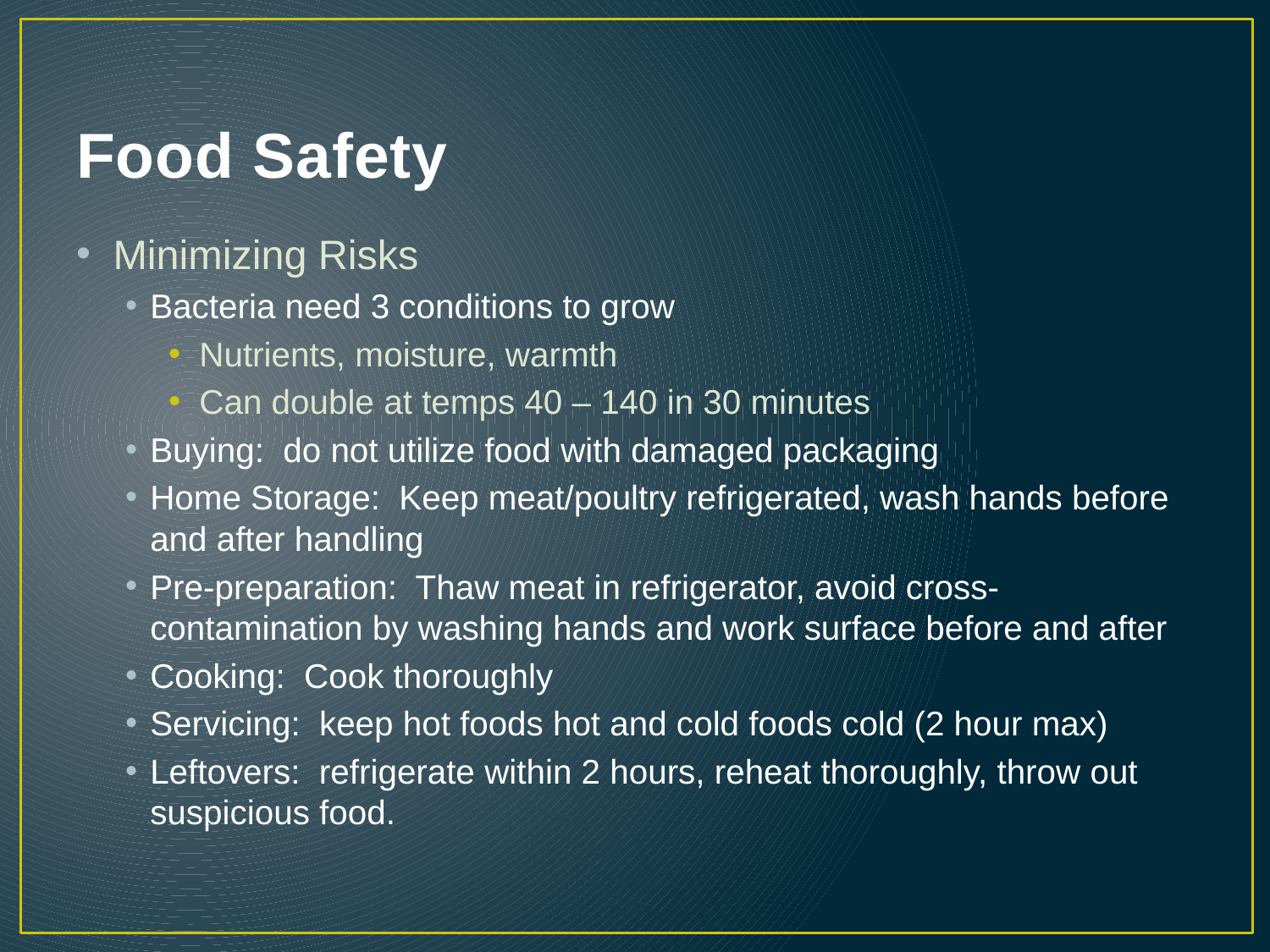

# Food Safety
Minimizing Risks
Bacteria need 3 conditions to grow
Nutrients, moisture, warmth
Can double at temps 40 – 140 in 30 minutes
Buying:  do not utilize food with damaged packaging
Home Storage:  Keep meat/poultry refrigerated, wash hands before and after handling
Pre-preparation:  Thaw meat in refrigerator, avoid cross-contamination by washing hands and work surface before and after
Cooking:  Cook thoroughly
Servicing:  keep hot foods hot and cold foods cold (2 hour max)
Leftovers:  refrigerate within 2 hours, reheat thoroughly, throw out suspicious food.